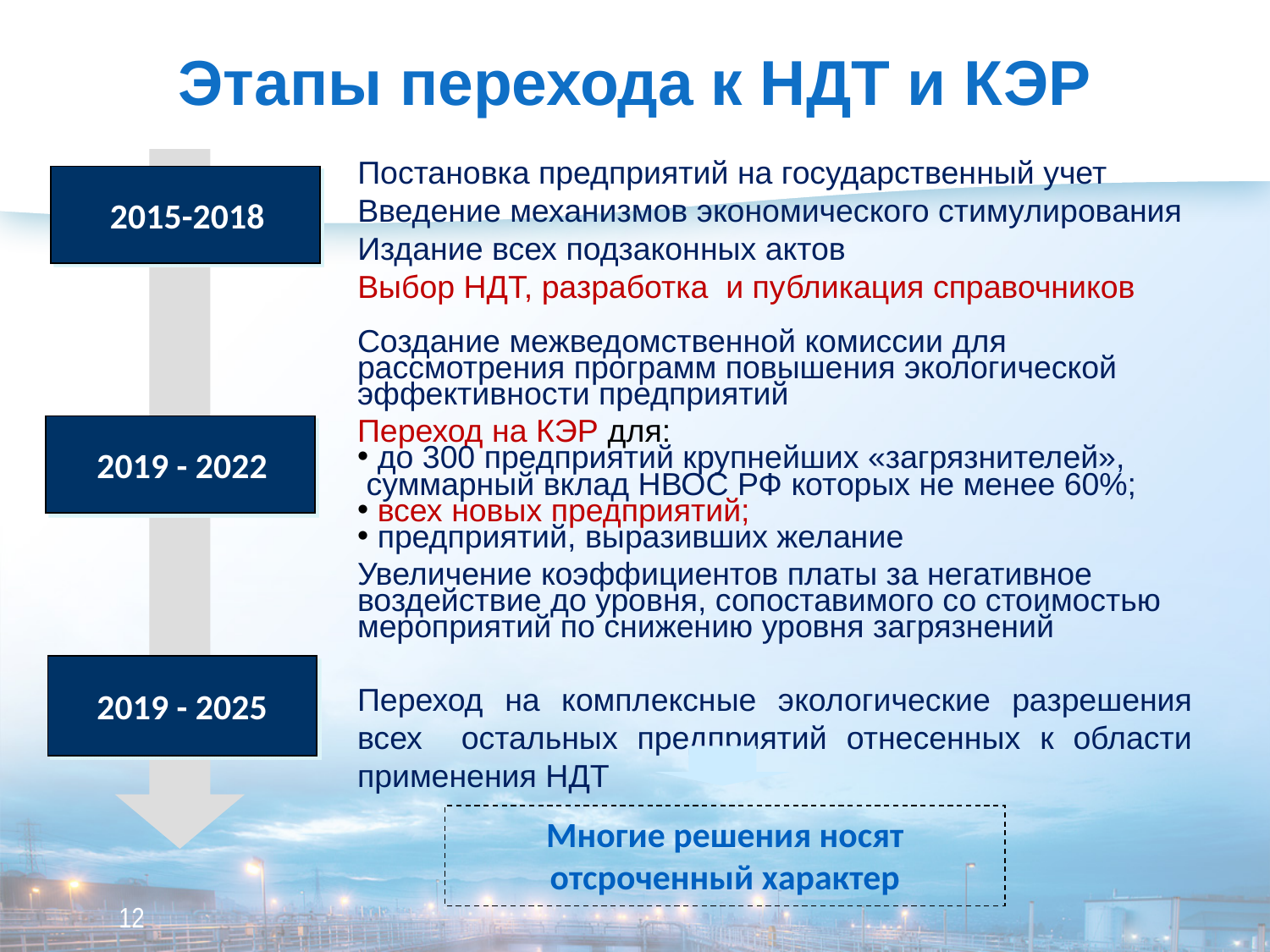

Этапы введения новых инструментов природоохранной политики
# Этапы перехода к НДТ и КЭР
Постановка предприятий на государственный учет
Введение механизмов экономического стимулирования
Издание всех подзаконных актов
Выбор НДТ, разработка  и публикация справочников

2015-2018
Создание межведомственной комиссии для рассмотрения программ повышения экологической эффективности предприятий
Переход на КЭР для:
 до 300 предприятий крупнейших «загрязнителей»,
 суммарный вклад НВОС РФ которых не менее 60%;
 всех новых предприятий;
 предприятий, выразивших желание
Увеличение коэффициентов платы за негативное воздействие до уровня, сопоставимого со стоимостью мероприятий по снижению уровня загрязнений

2019 - 2022

2019 - 2025
Переход на комплексные экологические разрешения всех  остальных предприятий отнесенных к области применения НДТ

Многие решения носят отсроченный характер
12